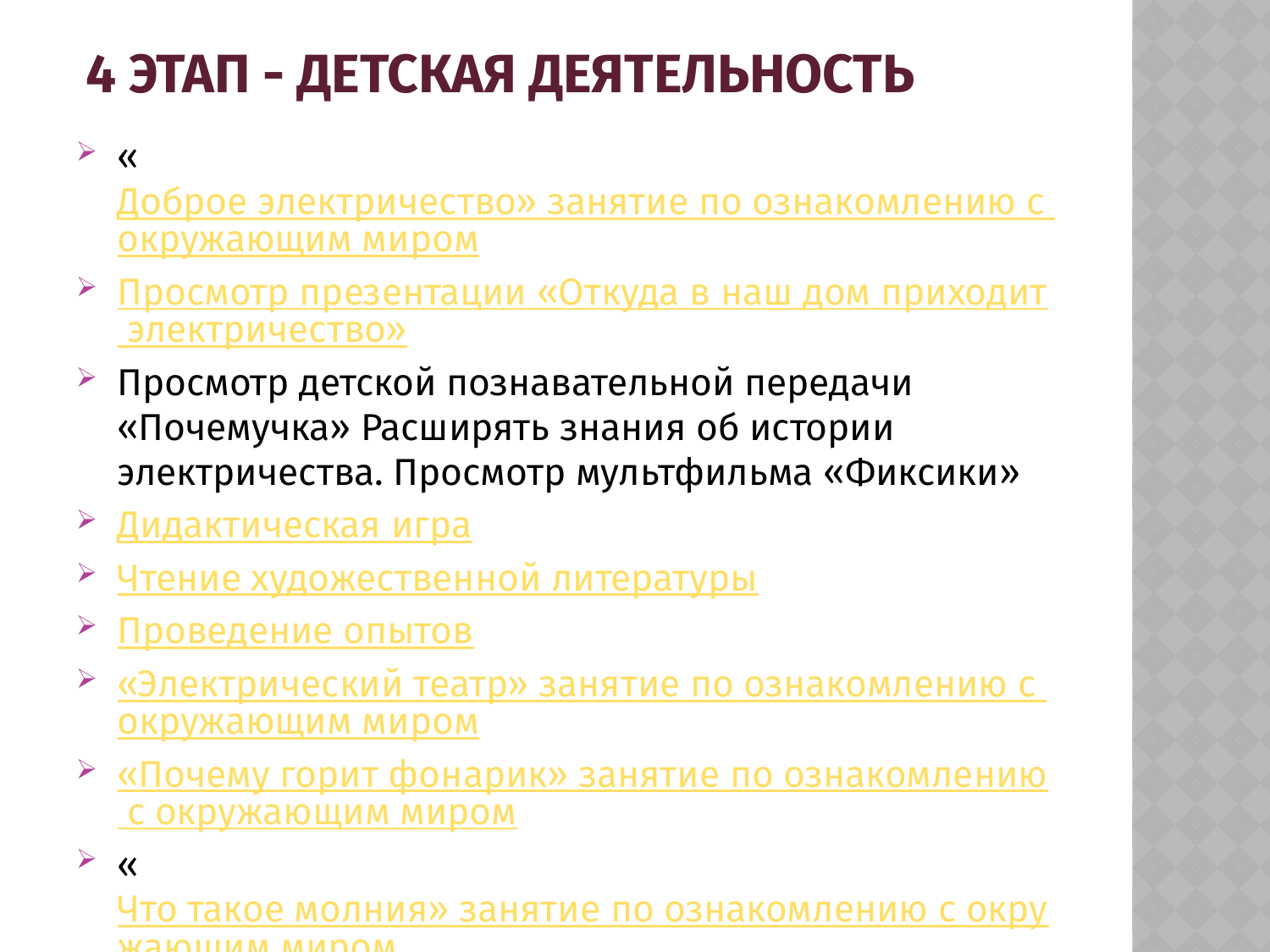

# 4 этап - Детская деятельность
«Доброе электричество» занятие по ознакомлению с окружающим миром
Просмотр презентации «Откуда в наш дом приходит электричество»
Просмотр детской познавательной передачи «Почемучка» Расширять знания об истории электричества. Просмотр мультфильма «Фиксики»
Дидактическая игра
Чтение художественной литературы
Проведение опытов
«Электрический театр» занятие по ознакомлению с окружающим миром
«Почему горит фонарик» занятие по ознакомлению с окружающим миром
«Что такое молния» занятие по ознакомлению с окружающим миром
«Его Величество Электричество» досуг по ОБЖ
Игра «Что? Где? Когда»